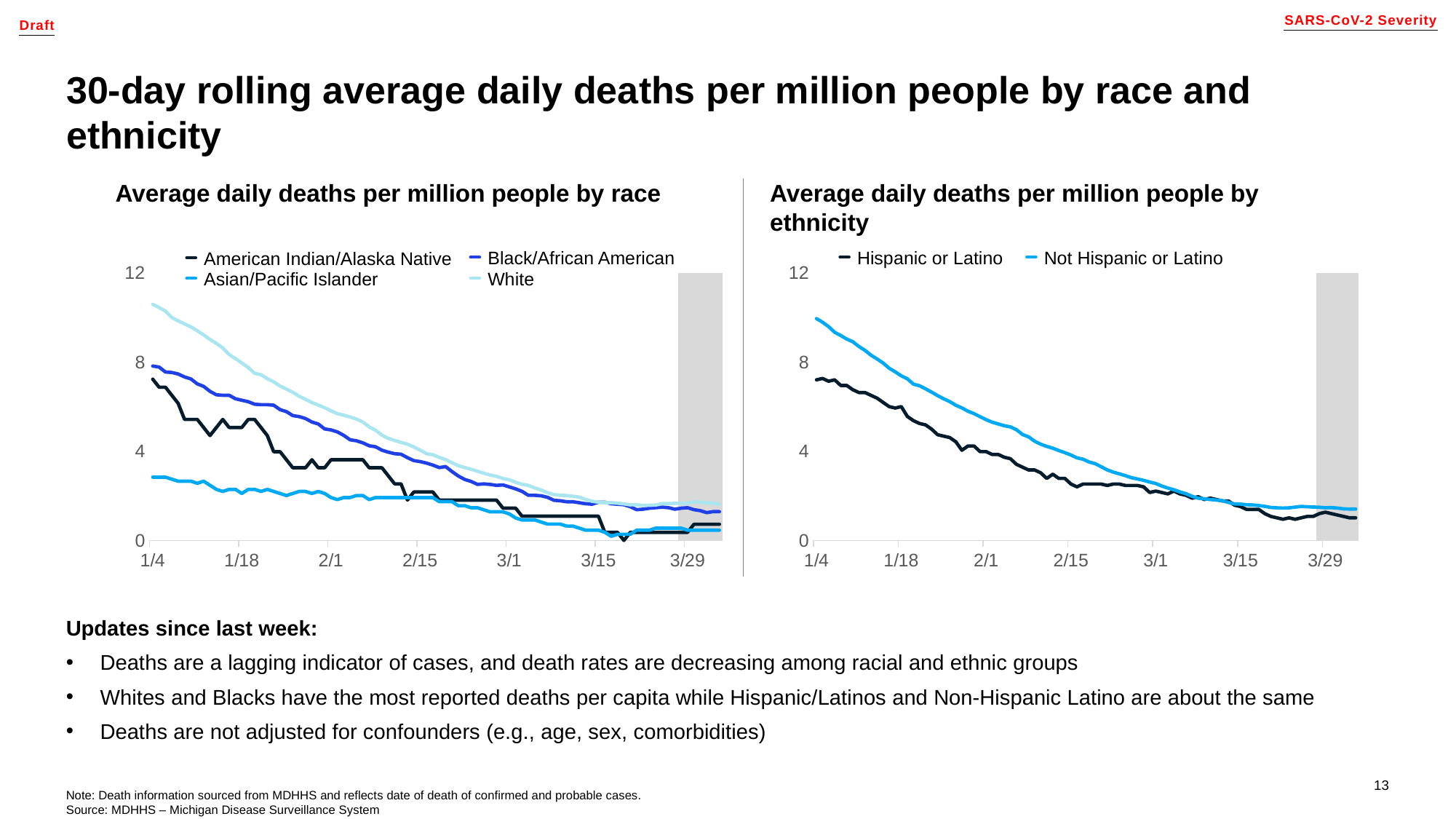

SARS-CoV-2 Severity
Draft
# 30-day rolling average daily deaths per million people by race and ethnicity
Average daily deaths per million people by race
Average daily deaths per million people by ethnicity
Hispanic or Latino
Not Hispanic or Latino
Black/African American
American Indian/Alaska Native

### Chart

| Category | Lag | American Indian/Alaska Native | Asian/Pacific Islander | Black/African American | White |
|---|---|---|---|---|---|
| 44200 | None | 7.240867455921221 | 2.838687464173017 | 7.827607616262211 | 10.600393520435874 |
| 44201 | None | 6.878824083125161 | 2.8386874641730175 | 7.783132572987993 | 10.455296229385713 |
| 44202 | None | 6.878824083125161 | 2.8386874641730175 | 7.560757356616907 | 10.293616390786964 |
| 44203 | None | 6.516780710329099 | 2.747116900812598 | 7.538519834979798 | 10.007567445573796 |
| 44204 | None | 6.154737337533039 | 2.6555463374521784 | 7.471807270068473 | 9.854178880749343 |
| 44205 | None | 5.430650591940916 | 2.6555463374521784 | 7.338382140245821 | 9.721518500360625 |
| 44206 | None | 5.430650591940916 | 2.6555463374521784 | 7.2494320536973875 | 9.588858119971913 |
| 44207 | None | 5.430650591940916 | 2.563975774091758 | 7.0270568373263025 | 9.410595733824577 |
| 44208 | None | 5.068607219144854 | 2.655546337452178 | 6.915869229140759 | 9.22818771079009 |
| 44209 | None | 4.706563846348794 | 2.472405210731338 | 6.693494012769675 | 9.02090586643272 |
| 44210 | None | 5.068607219144855 | 2.289264084010498 | 6.537831361309915 | 8.842643480285384 |
| 44211 | None | 5.430650591940917 | 2.197693520650078 | 6.515593839672806 | 8.643652909702308 |
| 44212 | None | 5.068607219144855 | 2.289264084010498 | 6.515593839672806 | 8.345167053827696 |
| 44213 | None | 5.068607219144855 | 2.289264084010498 | 6.359931188213045 | 8.16275903079321 |
| 44214 | None | 5.068607219144855 | 2.1061229572896583 | 6.29321862330172 | 7.963768460210136 |
| 44215 | None | 5.430650591940917 | 2.289264084010498 | 6.226506058390395 | 7.7647778896270605 |
| 44216 | None | 5.430650591940917 | 2.289264084010498 | 6.115318450204853 | 7.503602765736775 |
| 44217 | None | 5.068607219144854 | 2.197693520650078 | 6.093080928567744 | 7.437272575542417 |
| 44218 | None | 4.706563846348794 | 2.289264084010498 | 6.093080928567745 | 7.263155826282227 |
| 44219 | None | 3.9824771007566713 | 2.197693520650078 | 6.070843406930635 | 7.118058535232068 |
| 44220 | None | 3.9824771007566713 | 2.106122957289658 | 5.870705712196658 | 6.931504875310436 |
| 44221 | None | 3.6204337279606102 | 2.014552393929238 | 5.781755625648226 | 6.794698858034571 |
| 44222 | None | 3.2583903551645497 | 2.106122957289658 | 5.6038554525513575 | 6.649601566984415 |
| 44223 | None | 3.2583903551645497 | 2.197693520650078 | 5.559380409277139 | 6.471339180837076 |
| 44224 | None | 3.2583903551645497 | 2.197693520650078 | 5.470430322728705 | 6.334533163561212 |
| 44225 | None | 3.6204337279606107 | 2.106122957289658 | 5.314767671268945 | 6.189435872511054 |
| 44226 | None | 3.2583903551645497 | 2.197693520650078 | 5.225817584720511 | 6.0775036765580746 |
| 44227 | None | 3.2583903551645497 | 2.106122957289658 | 5.003442368349425 | 5.957280206830799 |
| 44228 | None | 3.6204337279606107 | 1.9229818305688182 | 4.958967325075207 | 5.820474189554934 |
| 44229 | None | 3.6204337279606107 | 1.8314112672083984 | 4.8700172385267715 | 5.691959446053366 |
| 44230 | None | 3.6204337279606107 | 1.9229818305688184 | 4.714354587067012 | 5.62148361897186 |
| 44231 | None | 3.6204337279606107 | 1.9229818305688184 | 4.514216892333037 | 5.538570881228912 |
| 44232 | None | 3.6204337279606107 | 2.0145523939292382 | 4.46974184905882 | 5.447366869711669 |
| 44233 | None | 3.6204337279606107 | 2.0145523939292382 | 4.380791762510384 | 5.314706489322953 |
| 44234 | None | 3.2583903551645497 | 1.8314112672083986 | 4.247366632687734 | 5.0949877343041425 |
| 44235 | None | 3.2583903551645497 | 1.9229818305688187 | 4.202891589413516 | 4.945744806366836 |
| 44236 | None | 3.2583903551645497 | 1.9229818305688187 | 4.047228937953756 | 4.7260260513480254 |
| 44237 | None | 2.8963469823684886 | 1.9229818305688184 | 3.958278851405322 | 4.576783123410719 |
| 44238 | None | 2.534303609572427 | 1.9229818305688184 | 3.8915662864939966 | 4.4855791118934745 |
| 44239 | None | 2.534303609572427 | 1.9229818305688184 | 3.8693287648568875 | 4.39852073726338 |
| 44240 | None | 1.810216863980305 | 1.9229818305688184 | 3.7136661133971276 | 4.31975363640758 |
| 44241 | None | 2.172260236776366 | 1.9229818305688187 | 3.5802409835744764 | 4.195384529793158 |
| 44242 | None | 2.172260236776366 | 1.9229818305688184 | 3.5357659403002595 | 4.054432875630146 |
| 44243 | None | 2.172260236776366 | 1.9229818305688184 | 3.469053375388934 | 3.8927530370313983 |
| 44244 | None | 2.172260236776366 | 1.9229818305688184 | 3.3801032888405 | 3.8430053943856297 |
| 44245 | None | 1.810216863980305 | 1.7398407038479784 | 3.268915680654957 | 3.726927561545503 |
| 44246 | None | 1.810216863980305 | 1.7398407038479784 | 3.3133907239291744 | 3.6274322762539652 |
| 44247 | None | 1.810216863980305 | 1.7398407038479784 | 3.091015507558089 | 3.490626258978102 |
| 44248 | None | 1.810216863980305 | 1.5566995771271384 | 2.8908778128241113 | 3.353820241702238 |
| 44249 | None | 1.810216863980305 | 1.5566995771271384 | 2.735215161364352 | 3.270907503959291 |
| 44250 | None | 1.810216863980305 | 1.4651290137667183 | 2.6462650748159176 | 3.1921404031034895 |
| 44251 | None | 1.810216863980305 | 1.4651290137667183 | 2.512839944993267 | 3.105082028473394 |
| 44252 | None | 1.810216863980305 | 1.3735584504062985 | 2.5350774666303755 | 3.0180236538432994 |
| 44253 | None | 1.810216863980305 | 1.2819878870458785 | 2.512839944993267 | 2.935110916100351 |
| 44254 | None | 1.810216863980305 | 1.2819878870458785 | 2.4683649017190494 | 2.8770719996802883 |
| 44255 | None | 1.4481734911842439 | 1.2819878870458785 | 2.490602423356158 | 2.777576714388751 |
| 44256 | None | 1.4481734911842439 | 1.1904173236854587 | 2.401652336807724 | 2.7236834348558348 |
| 44257 | None | 1.4481734911842439 | 1.007276196964619 | 2.31270225025929 | 2.6076056020157083 |
| 44258 | None | 1.086130118388183 | 0.9157056336041989 | 2.201514642073747 | 2.5205472273856135 |
| 44259 | None | 1.086130118388183 | 0.9157056336041989 | 2.0236144689768785 | 2.466653947852697 |
| 44260 | None | 1.086130118388183 | 0.915705633604199 | 2.0236144689768785 | 2.354721751899717 |
| 44261 | None | 1.086130118388183 | 0.824135070243779 | 2.0013769473397702 | 2.2635177403824747 |
| 44262 | None | 1.086130118388183 | 0.7325645068833592 | 1.9346643824284446 | 2.143294270655201 |
| 44263 | None | 1.086130118388183 | 0.7325645068833592 | 1.8012392526057932 | 2.0562358960251053 |
| 44264 | None | 1.086130118388183 | 0.7325645068833592 | 1.7790017309686847 | 2.023070800927926 |
| 44265 | None | 1.086130118388183 | 0.6409939435229394 | 1.7345266876944676 | 2.0147795271536313 |
| 44266 | None | 1.086130118388183 | 0.6409939435229394 | 1.7345266876944676 | 1.9816144320564522 |
| 44267 | None | 1.086130118388183 | 0.5494233801625193 | 1.6900516444202505 | 1.940158063184978 |
| 44268 | None | 1.086130118388183 | 0.4578528168020995 | 1.6455766011460333 | 1.8365171410062935 |
| 44269 | None | 1.086130118388183 | 0.4578528168020995 | 1.6233390795089244 | 1.757750040150493 |
| 44270 | None | 1.086130118388183 | 0.4578528168020995 | 1.7122891660573587 | 1.7162936712790189 |
| 44271 | None | 0.36204337279606097 | 0.3662822534416796 | 1.712289166057359 | 1.6914198499561346 |
| 44272 | None | 0.36204337279606097 | 0.1831411267208398 | 1.645576601146033 | 1.6955654868432821 |
| 44273 | None | 0.36204337279606097 | 0.27471169008125973 | 1.6233390795089244 | 1.6706916655203978 |
| 44274 | None | 0.0 | 0.27471169008125973 | 1.6011015578718157 | 1.6375265704232185 |
| 44275 | None | 0.36204337279606097 | 0.27471169008125973 | 1.5121514713233815 | 1.5960702015517445 |
| 44276 | None | 0.36204337279606097 | 0.45785281680209955 | 1.37872634150073 | 1.600215838438892 |
| 44277 | None | 0.36204337279606097 | 0.45785281680209955 | 1.4009638631378387 | 1.5670507433417133 |
| 44278 | None | 0.36204337279606097 | 0.45785281680209955 | 1.445438906412056 | 1.5753420171160082 |
| 44279 | None | 0.36204337279606097 | 0.5494233801625195 | 1.4676764280491645 | 1.58777892777745 |
| 44280 | None | 0.36204337279606097 | 0.5494233801625195 | 1.4899139496862732 | 1.649963481084661 |
| 44281 | None | 0.36204337279606097 | 0.5494233801625195 | 1.4676764280491645 | 1.649963481084661 |
| 44282 | None | 0.36204337279606097 | 0.5494233801625195 | 1.4009638631378392 | 1.6624003917461034 |
| 44283 | 15.0 | 0.36204337279606097 | 0.5494233801625195 | 1.4454389064120563 | 1.666546028633251 |
| 44284 | 15.0 | 0.36204337279606097 | 0.4578528168020995 | 1.4676764280491645 | 1.6789829392946927 |
| 44285 | 15.0 | 0.7240867455921219 | 0.4578528168020995 | 1.3787263415007305 | 1.7245849450533144 |
| 44286 | 15.0 | 0.7240867455921219 | 0.4578528168020995 | 1.3342512982265133 | 1.712148034391872 |
| 44287 | 15.0 | 0.7240867455921219 | 0.4578528168020995 | 1.245301211678079 | 1.6872742130689875 |
| 44288 | 15.0 | 0.7240867455921219 | 0.4578528168020995 | 1.2897762549522964 | 1.6789829392946927 |
| 44289 | 15.0 | 0.7240867455921219 | 0.4578528168020995 | 1.2897762549522966 | 1.620944022874629 |

### Chart

| Category | Lag | Hispanic or Latino | Not Hispanic or Latino |
|---|---|---|---|
| 44200 | None | 7.208519711507454 | 9.95676397633636 |
| 44201 | None | 7.271752340555765 | 9.79475083770478 |
| 44202 | None | 7.145287082459144 | 9.5975174515446 |
| 44203 | None | 7.208519711507454 | 9.343931669338652 |
| 44204 | None | 6.955589195314209 | 9.199528654471376 |
| 44205 | None | 6.955589195314209 | 9.041037540592658 |
| 44206 | None | 6.765891308169277 | 8.917766674242541 |
| 44207 | None | 6.639426050072655 | 8.706445189070918 |
| 44208 | None | 6.639426050072653 | 8.533865976180758 |
| 44209 | None | 6.512960791976031 | 8.315500441503415 |
| 44210 | None | 6.386495533879409 | 8.146443253366117 |
| 44211 | None | 6.196797646734475 | 7.963297966217374 |
| 44212 | None | 6.007099759589543 | 7.727322307775728 |
| 44213 | None | 5.943867130541232 | 7.568831193897011 |
| 44214 | None | 6.007099759589543 | 7.389207931501129 |
| 44215 | None | 5.564471356251366 | 7.255370990892432 |
| 44216 | None | 5.374773469106434 | 7.015873307697925 |
| 44217 | None | 5.248308211009813 | 6.945432812640717 |
| 44218 | None | 5.185075581961502 | 6.808073847279162 |
| 44219 | None | 4.99537769481657 | 6.656626782906163 |
| 44220 | None | 4.742447178623326 | 6.498135669027445 |
| 44221 | None | 4.679214549575016 | 6.357254678913028 |
| 44222 | None | 4.615981920526704 | 6.230461787810054 |
| 44223 | None | 4.426284033381772 | 6.0684486491784755 |
| 44224 | None | 4.046888259091905 | 5.94869980758122 |
| 44225 | None | 4.236586146236838 | 5.800774767961084 |
| 44226 | None | 4.236586146236838 | 5.6915920006224106 |
| 44227 | None | 3.9836556300435935 | 5.554233035260855 |
| 44228 | None | 3.983655630043593 | 5.420396094652159 |
| 44229 | None | 3.857190371946971 | 5.304169277807765 |
| 44230 | None | 3.8571903719469707 | 5.226684733244837 |
| 44231 | None | 3.730725113850349 | 5.145678163929049 |
| 44232 | None | 3.6674924848020383 | 5.096369817389004 |
| 44233 | None | 3.4145619686087936 | 4.969576926286029 |
| 44234 | None | 3.288096710512171 | 4.754733416361546 |
| 44235 | None | 3.161631452415549 | 4.649072673775733 |
| 44236 | None | 3.161631452415549 | 4.451839287615552 |
| 44237 | None | 3.035166194318927 | 4.318002347006856 |
| 44238 | None | 2.782235678125683 | 4.219385653926765 |
| 44239 | None | 2.9719335652706165 | 4.138379084610976 |
| 44240 | None | 2.782235678125685 | 4.032718342025163 |
| 44241 | None | 2.782235678125685 | 3.937623673697932 |
| 44242 | None | 2.5293051619324403 | 3.8319629311121193 |
| 44243 | None | 2.402839903835818 | 3.7051700400091443 |
| 44244 | None | 2.52930516193244 | 3.6452956192105166 |
| 44245 | None | 2.5293051619324394 | 3.5185027281075425 |
| 44246 | None | 2.52930516193244 | 3.444540208297474 |
| 44247 | None | 2.52930516193244 | 3.307181242935918 |
| 44248 | None | 2.4660725328841284 | 3.162778228068642 |
| 44249 | None | 2.52930516193244 | 3.0641615349885507 |
| 44250 | None | 2.5293051619324403 | 2.986676990425621 |
| 44251 | None | 2.466072532884129 | 2.9056704211098316 |
| 44252 | None | 2.4660725328841293 | 2.814097777535461 |
| 44253 | None | 2.4660725328841293 | 2.7542233567368344 |
| 44254 | None | 2.4028399038358184 | 2.6943489359382076 |
| 44255 | None | 2.1499093876425737 | 2.6203864161281394 |
| 44256 | None | 2.213142016690884 | 2.553467945823791 |
| 44257 | None | 2.1499093876425737 | 2.440763153732259 |
| 44258 | None | 2.0866767585942627 | 2.3491905101578894 |
| 44259 | None | 2.213142016690884 | 2.271705965594961 |
| 44260 | None | 2.0866767585942627 | 2.1766112972677307 |
| 44261 | None | 2.0234441295459513 | 2.095604727951941 |
| 44262 | None | 1.8969788714493296 | 1.9793779111075478 |
| 44263 | None | 1.9602115004976404 | 1.894849317038898 |
| 44264 | None | 1.8337462424010187 | 1.8666731190160148 |
| 44265 | None | 1.8969788714493296 | 1.8349748962402712 |
| 44266 | None | 1.833746242401019 | 1.8103207229702483 |
| 44267 | None | 1.770513613352708 | 1.7821445249473649 |
| 44268 | None | 1.770513613352708 | 1.7046599803844356 |
| 44269 | None | 1.5808157262077749 | 1.6377415100800876 |
| 44270 | None | 1.517583097159464 | 1.6306974605743667 |
| 44271 | None | 1.391117839062842 | 1.5989992377986233 |
| 44272 | None | 1.391117839062842 | 1.5919551882929024 |
| 44273 | None | 1.391117839062842 | 1.5637789902700192 |
| 44274 | None | 1.2014199519179087 | 1.5285587427414156 |
| 44275 | None | 1.0749546938212868 | 1.4792503962013694 |
| 44276 | None | 1.011722064772976 | 1.4616402724370678 |
| 44277 | None | 0.9484894357246649 | 1.4510741981784863 |
| 44278 | None | 1.0117220647729759 | 1.4616402724370678 |
| 44279 | None | 0.948489435724665 | 1.4933384952128115 |
| 44280 | None | 1.0117220647729759 | 1.5250367179885551 |
| 44281 | None | 1.0749546938212868 | 1.5109486189771133 |
| 44282 | None | 1.074954693821287 | 1.4968605199656717 |
| 44283 | 12.0 | 1.2014199519179092 | 1.4862944457070908 |
| 44284 | 12.0 | 1.2646525809662201 | 1.4651622971899279 |
| 44285 | 12.0 | 1.201419951917909 | 1.4722063466956485 |
| 44286 | 12.0 | 1.138187322869598 | 1.451074198178486 |
| 44287 | 12.0 | 1.074954693821287 | 1.4158539506498822 |
| 44288 | 12.0 | 1.0117220647729759 | 1.4088099011441613 |
| 44289 | 12.0 | 1.0117220647729759 | 1.4088099011441613 |
White
Asian/Pacific Islander
Updates since last week:
Deaths are a lagging indicator of cases, and death rates are decreasing among racial and ethnic groups
Whites and Blacks have the most reported deaths per capita while Hispanic/Latinos and Non-Hispanic Latino are about the same
Deaths are not adjusted for confounders (e.g., age, sex, comorbidities)
Note: Death information sourced from MDHHS and reflects date of death of confirmed and probable cases.
Source: MDHHS – Michigan Disease Surveillance System